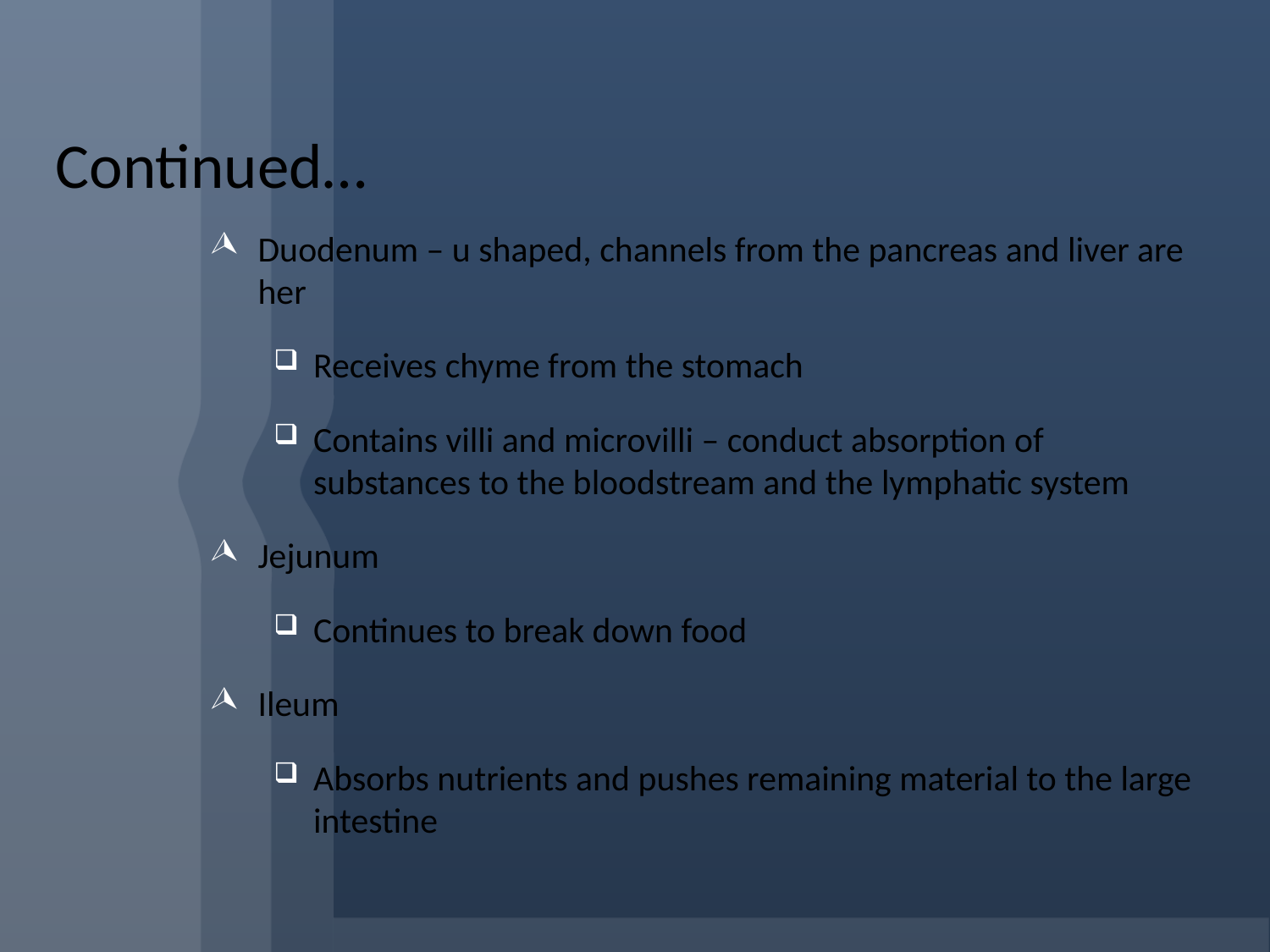

# Continued…
Duodenum – u shaped, channels from the pancreas and liver are her
Receives chyme from the stomach
Contains villi and microvilli – conduct absorption of substances to the bloodstream and the lymphatic system
Jejunum
Continues to break down food
Ileum
Absorbs nutrients and pushes remaining material to the large intestine